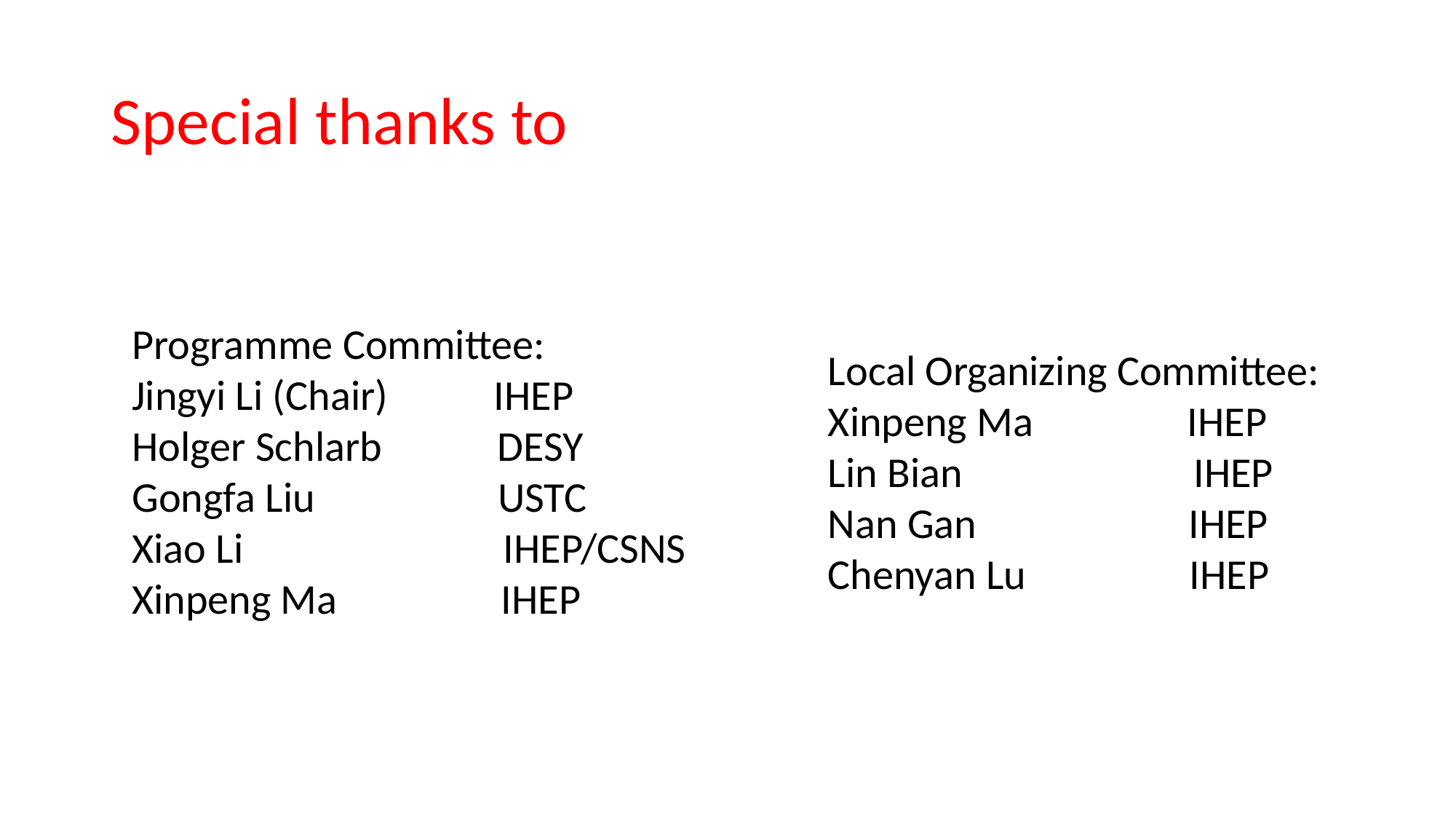

# Special thanks to
Programme Committee:
Jingyi Li (Chair)           IHEP
Holger Schlarb            DESY
Gongfa Liu                   USTC
Xiao Li                           IHEP/CSNS
Xinpeng Ma                 IHEP
Local Organizing Committee:
Xinpeng Ma                IHEP
Lin Bian                        IHEP
Nan Gan                      IHEP
Chenyan Lu                 IHEP